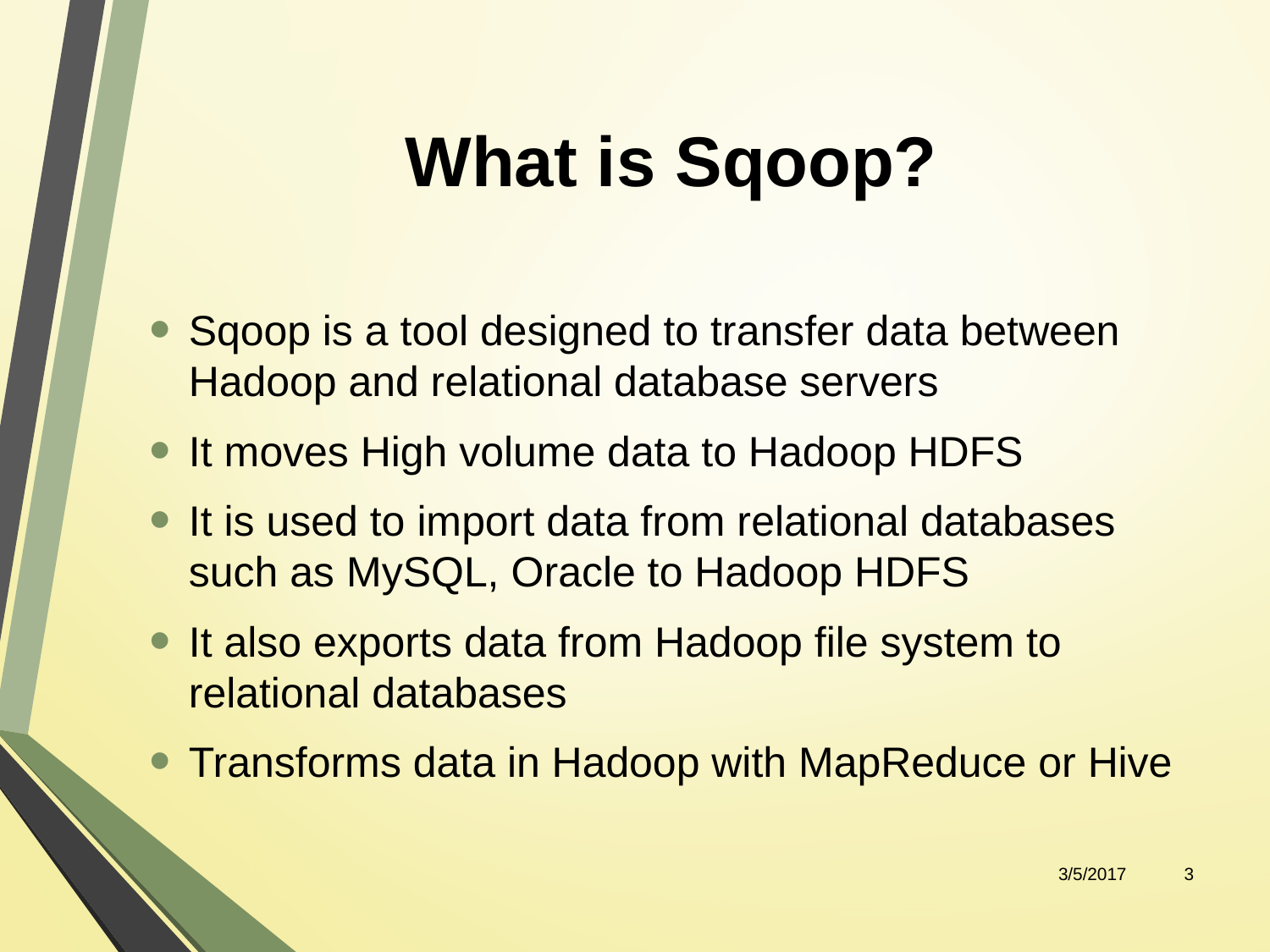

# What is Sqoop?
Sqoop is a tool designed to transfer data between Hadoop and relational database servers
It moves High volume data to Hadoop HDFS
It is used to import data from relational databases such as MySQL, Oracle to Hadoop HDFS
It also exports data from Hadoop file system to relational databases
Transforms data in Hadoop with MapReduce or Hive
3/5/2017
3